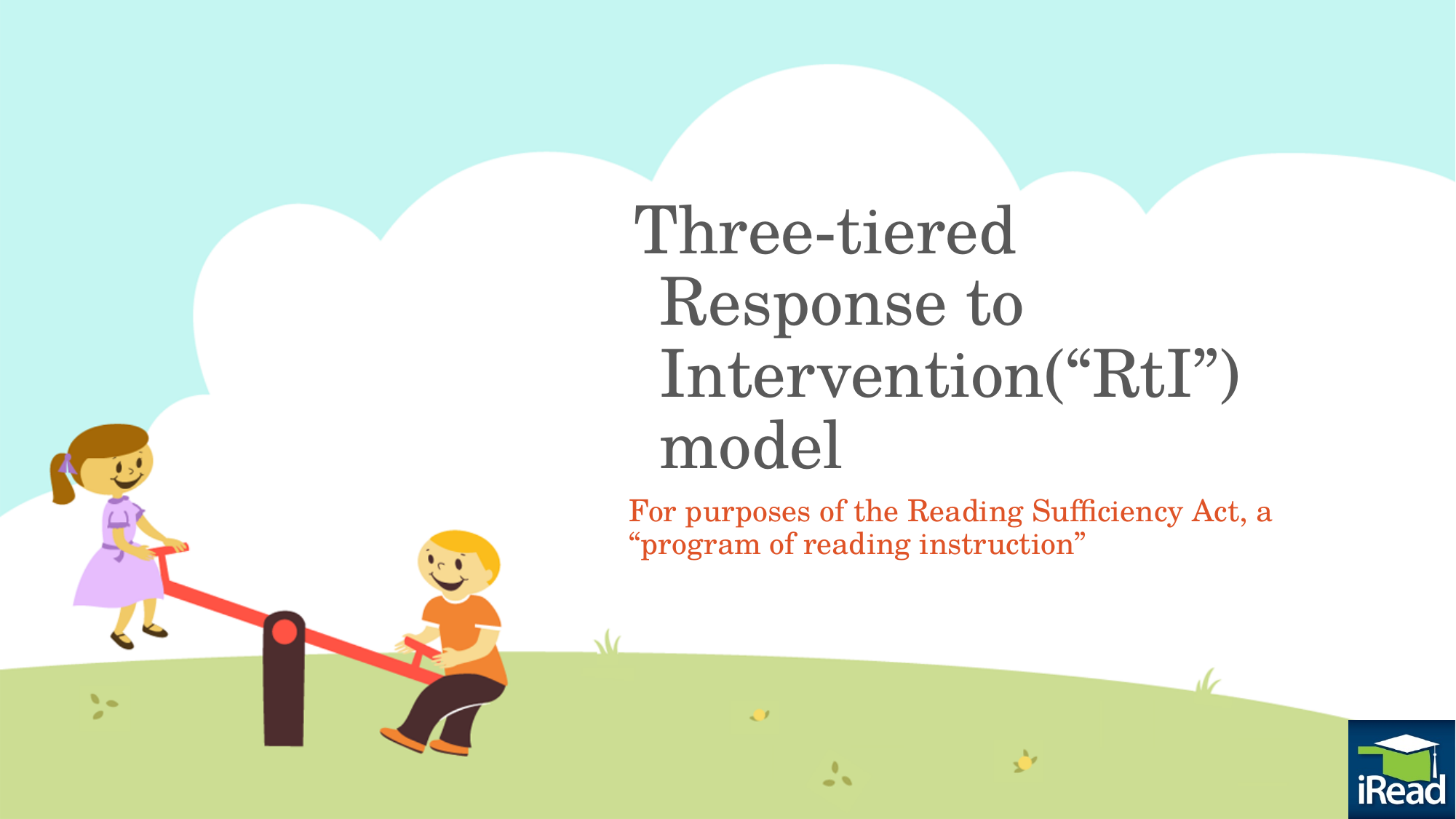

# Three-tiered Response to Intervention(“RtI”) model
For purposes of the Reading Sufficiency Act, a “program of reading instruction”